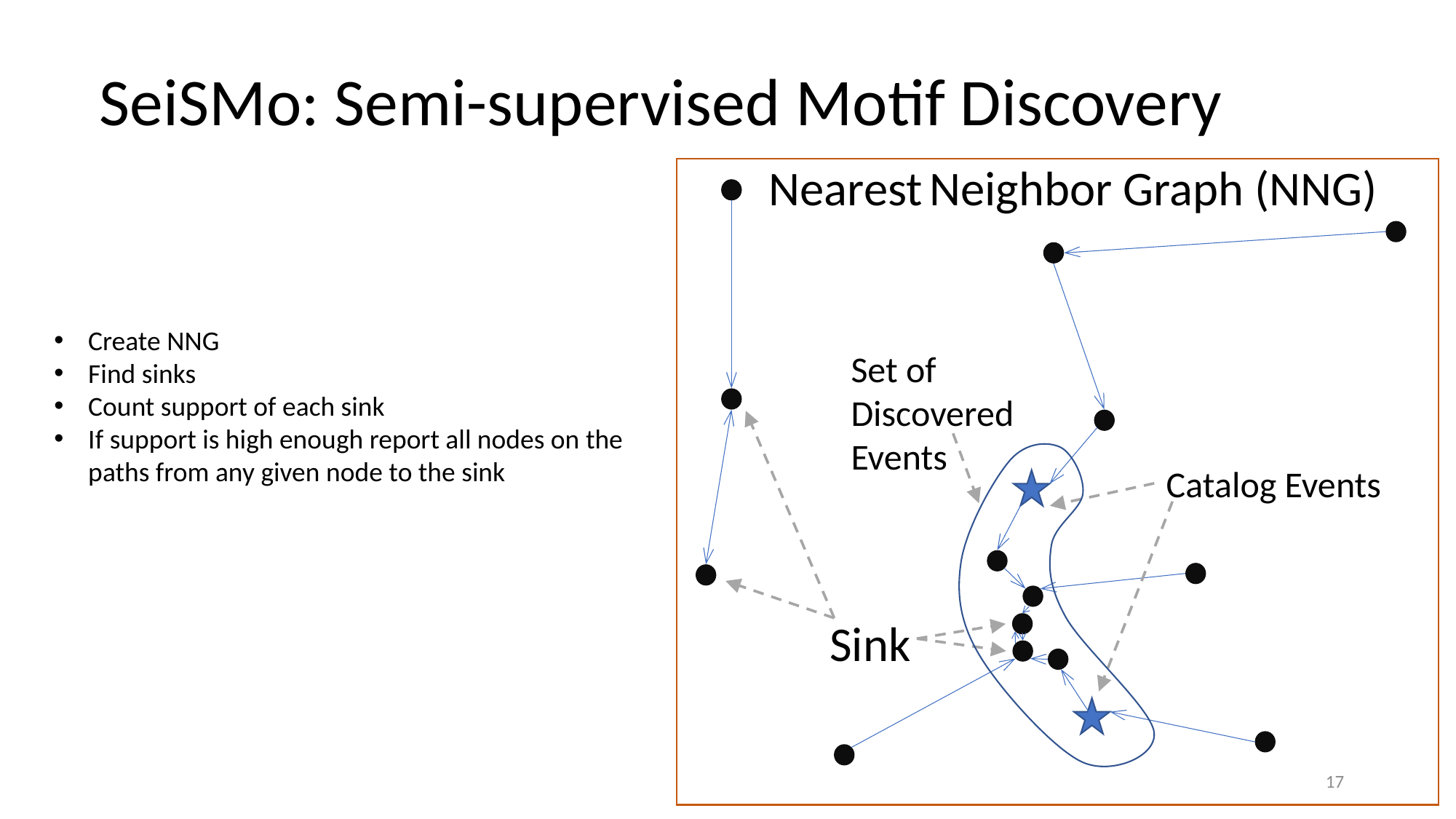

# SeiSMo: Semi-supervised Motif Discovery
Nearest Neighbor Graph (NNG)

Create NNG
Find sinks
Count support of each sink
If support is high enough report all nodes on the paths from any given node to the sink
Set of Discovered Events

Sink
Catalog Events

17